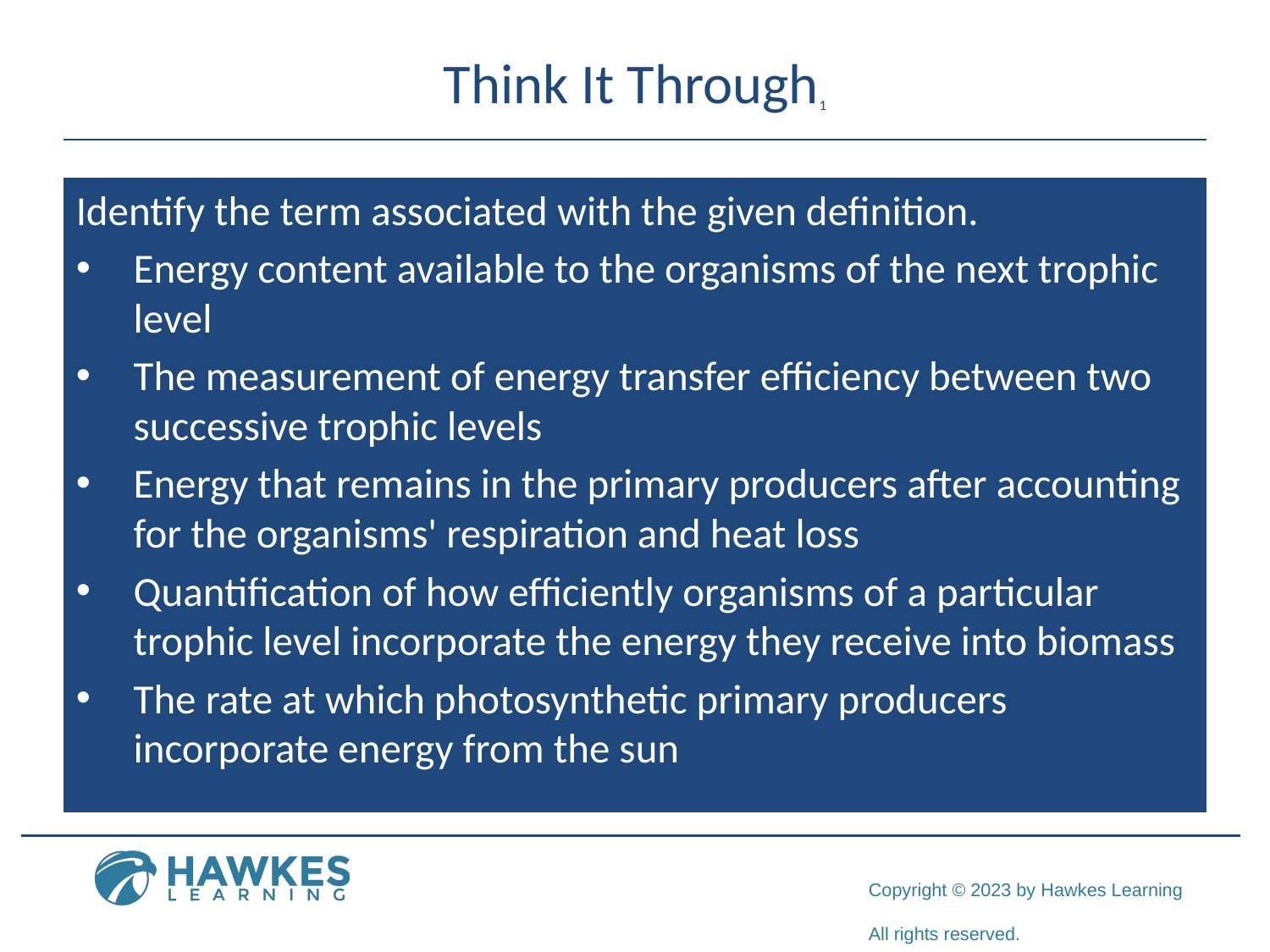

# Think It Through1
Identify the term associated with the given definition.
Energy content available to the organisms of the next trophic level
The measurement of energy transfer efficiency between two successive trophic levels
Energy that remains in the primary producers after accounting for the organisms' respiration and heat loss
Quantification of how efficiently organisms of a particular trophic level incorporate the energy they receive into biomass
The rate at which photosynthetic primary producers incorporate energy from the sun